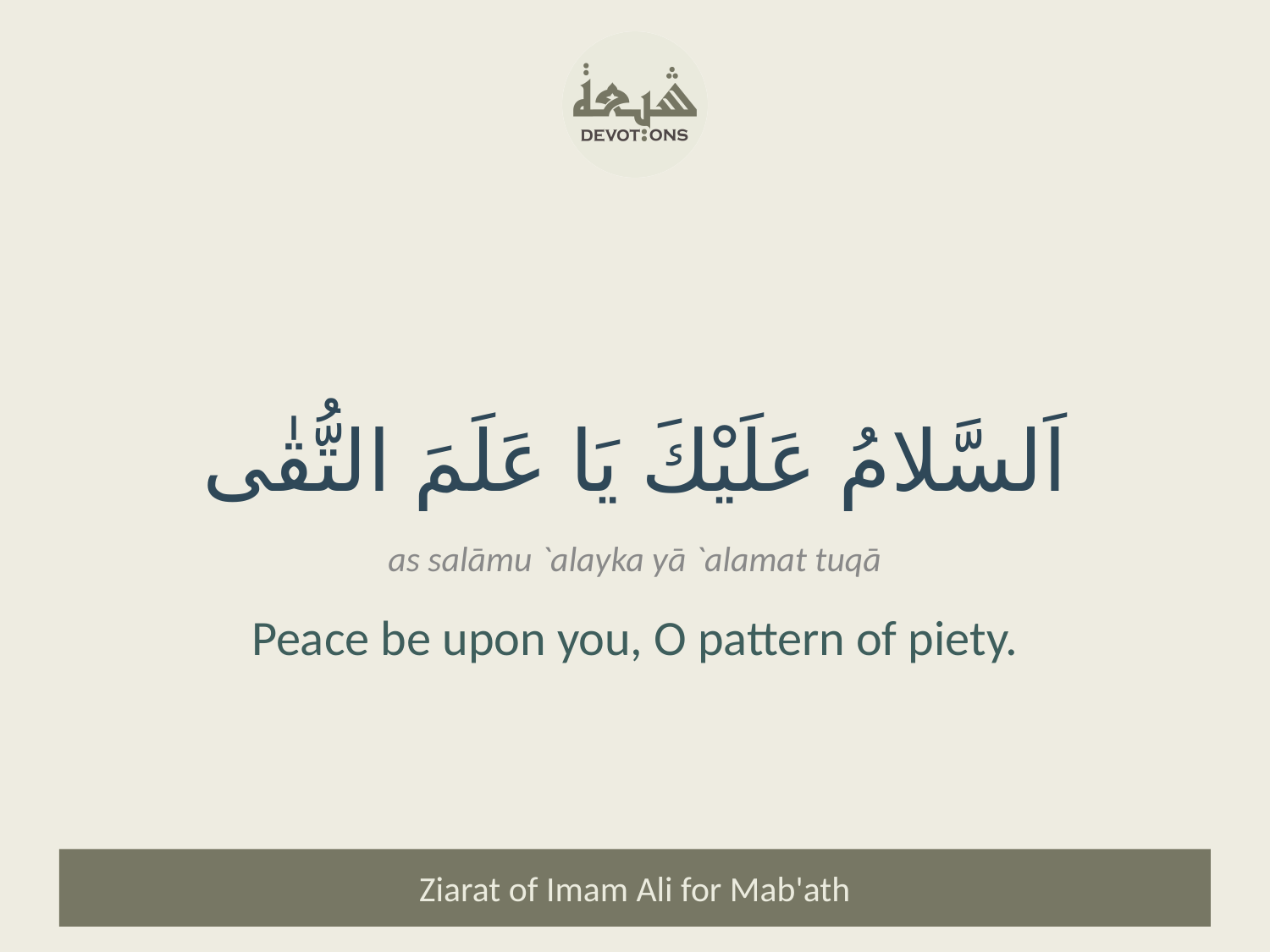

اَلسَّلامُ عَلَيْكَ يَا عَلَمَ التُّقٰى
as salāmu `alayka yā `alamat tuqā
Peace be upon you, O pattern of piety.
Ziarat of Imam Ali for Mab'ath